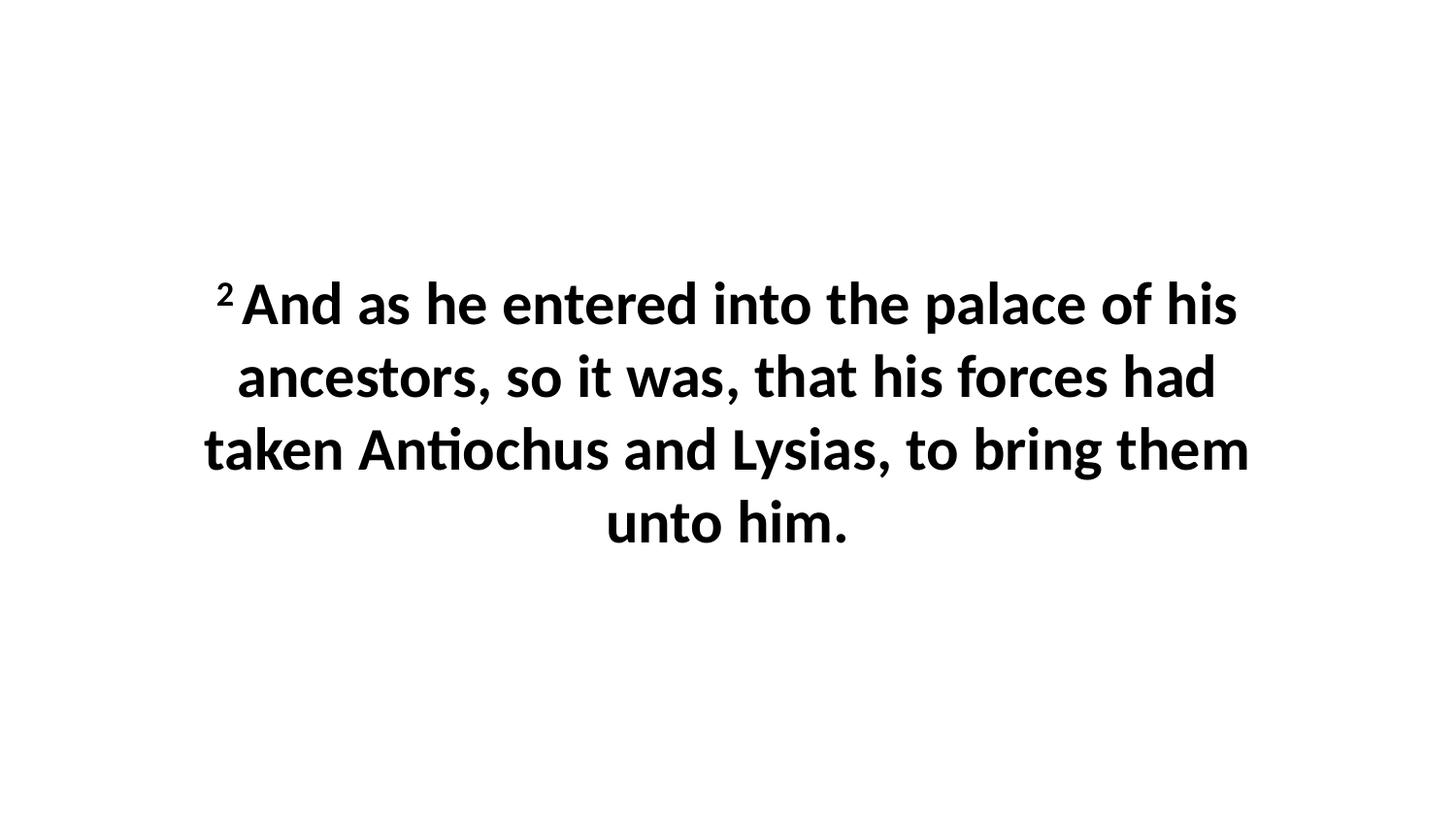

2 And as he entered into the palace of his ancestors, so it was, that his forces had taken Antiochus and Lysias, to bring them unto him.